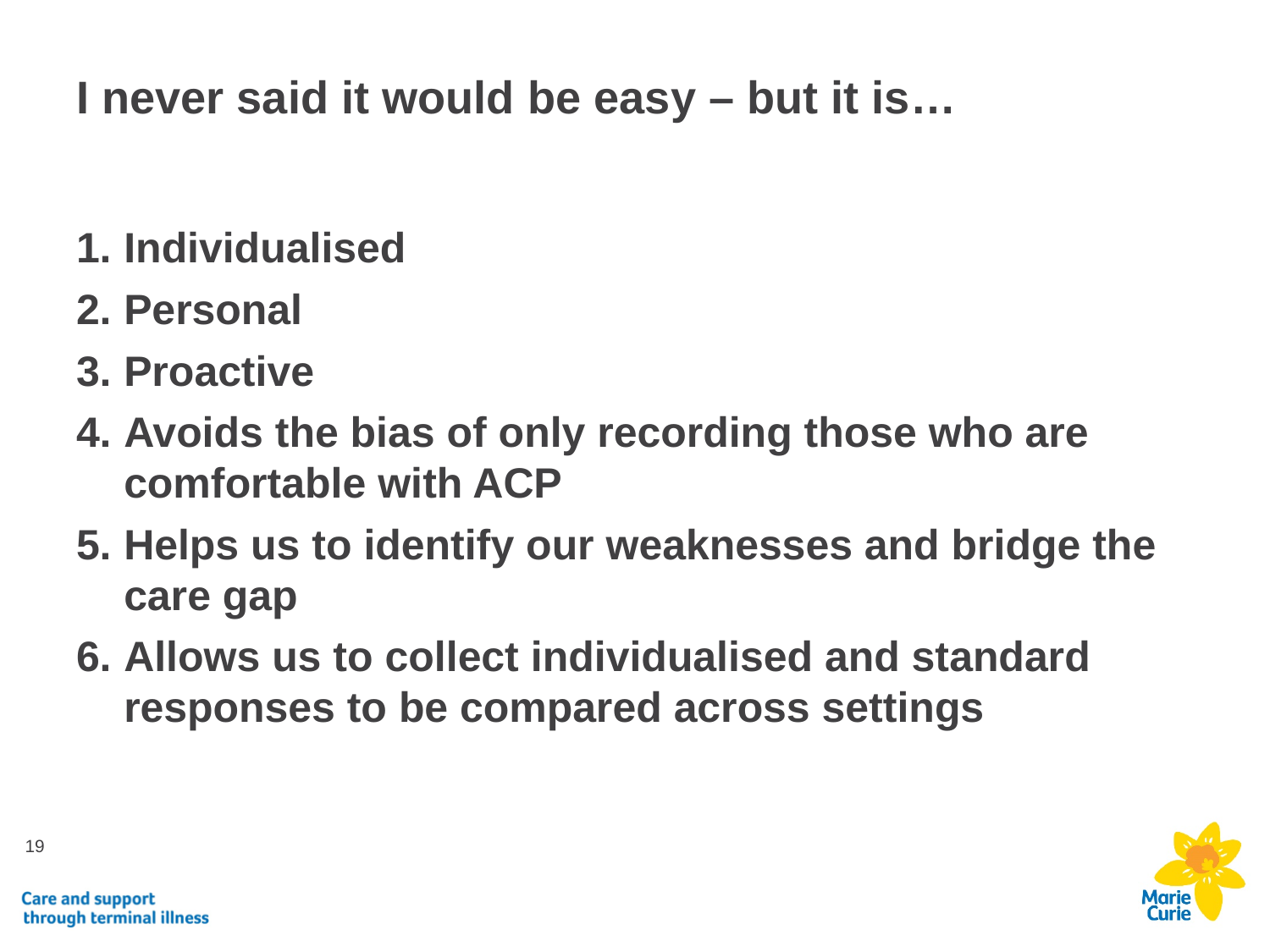

# I never said it would be easy – but it is…
Individualised
Personal
Proactive
Avoids the bias of only recording those who are comfortable with ACP
Helps us to identify our weaknesses and bridge the care gap
Allows us to collect individualised and standard responses to be compared across settings

19